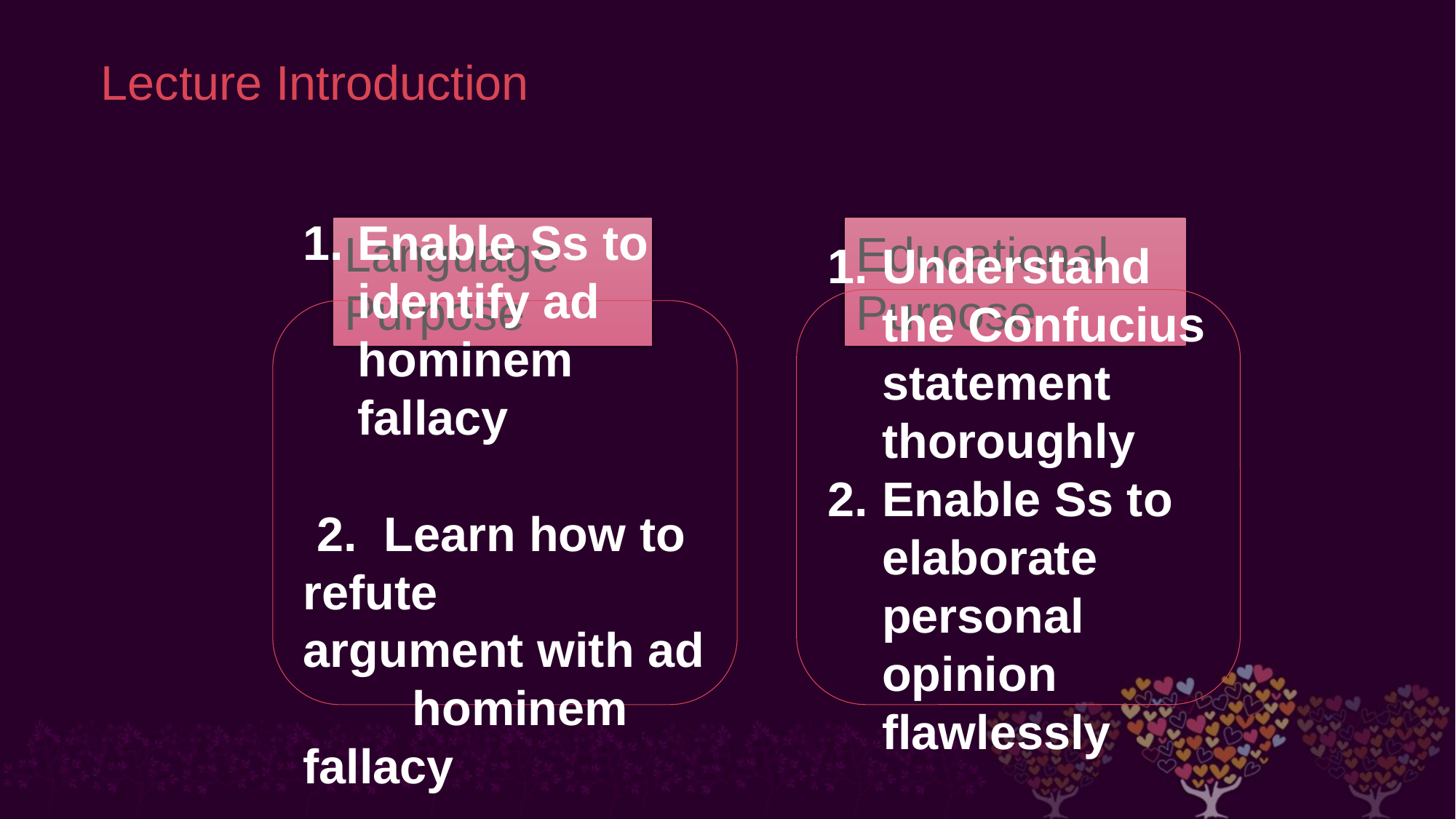

# Lecture Introduction
Language Purpose
Educational Purpose
Understand the Confucius statement thoroughly
Enable Ss to elaborate personal opinion flawlessly
Enable Ss to identify ad hominem fallacy

 2.  Learn how to refute 	argument with ad
	hominem fallacy